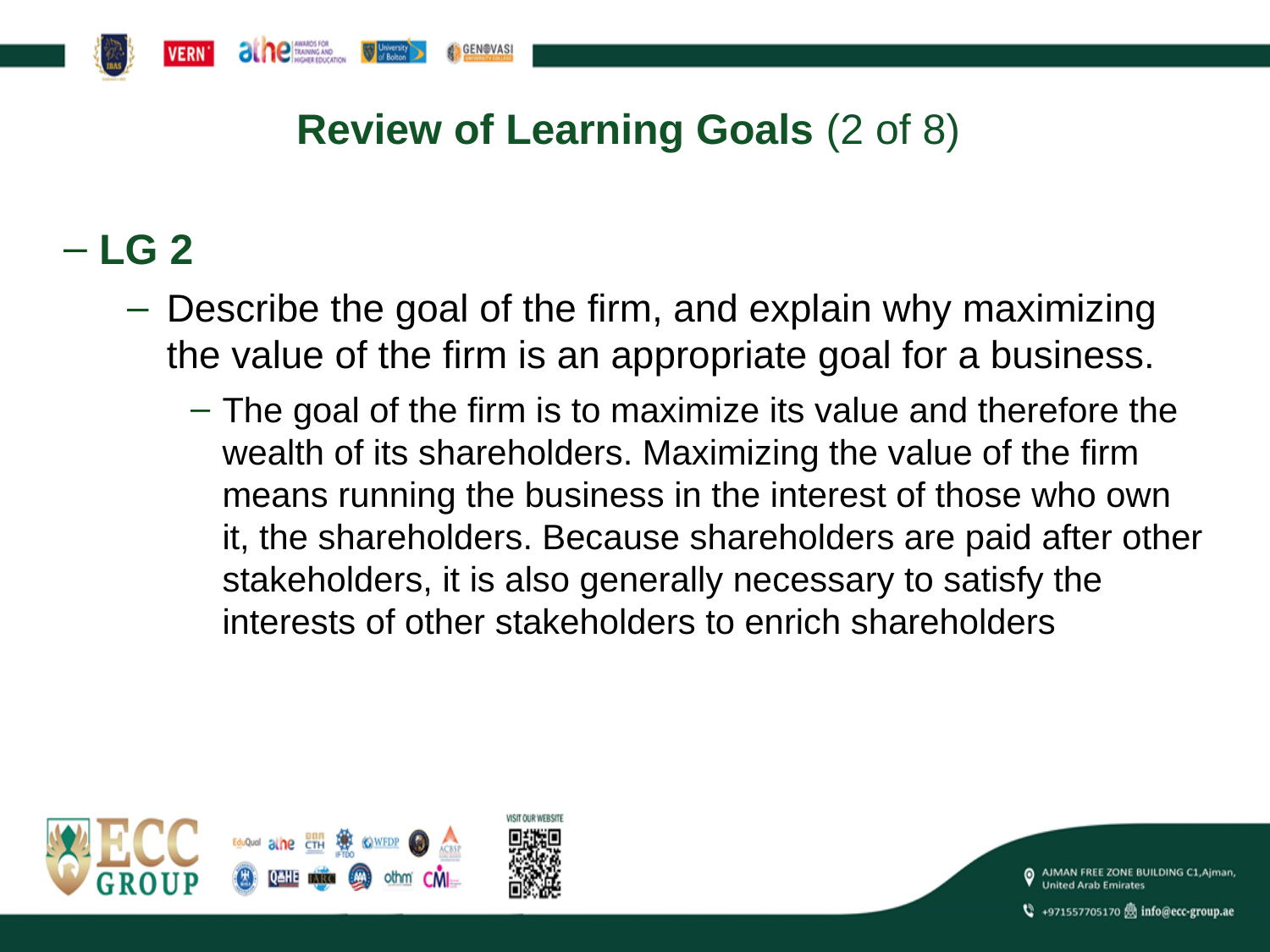

# Review of Learning Goals (2 of 8)
LG 2
Describe the goal of the firm, and explain why maximizing the value of the firm is an appropriate goal for a business.
The goal of the firm is to maximize its value and therefore the wealth of its shareholders. Maximizing the value of the firm means running the business in the interest of those who own it, the shareholders. Because shareholders are paid after other stakeholders, it is also generally necessary to satisfy the interests of other stakeholders to enrich shareholders